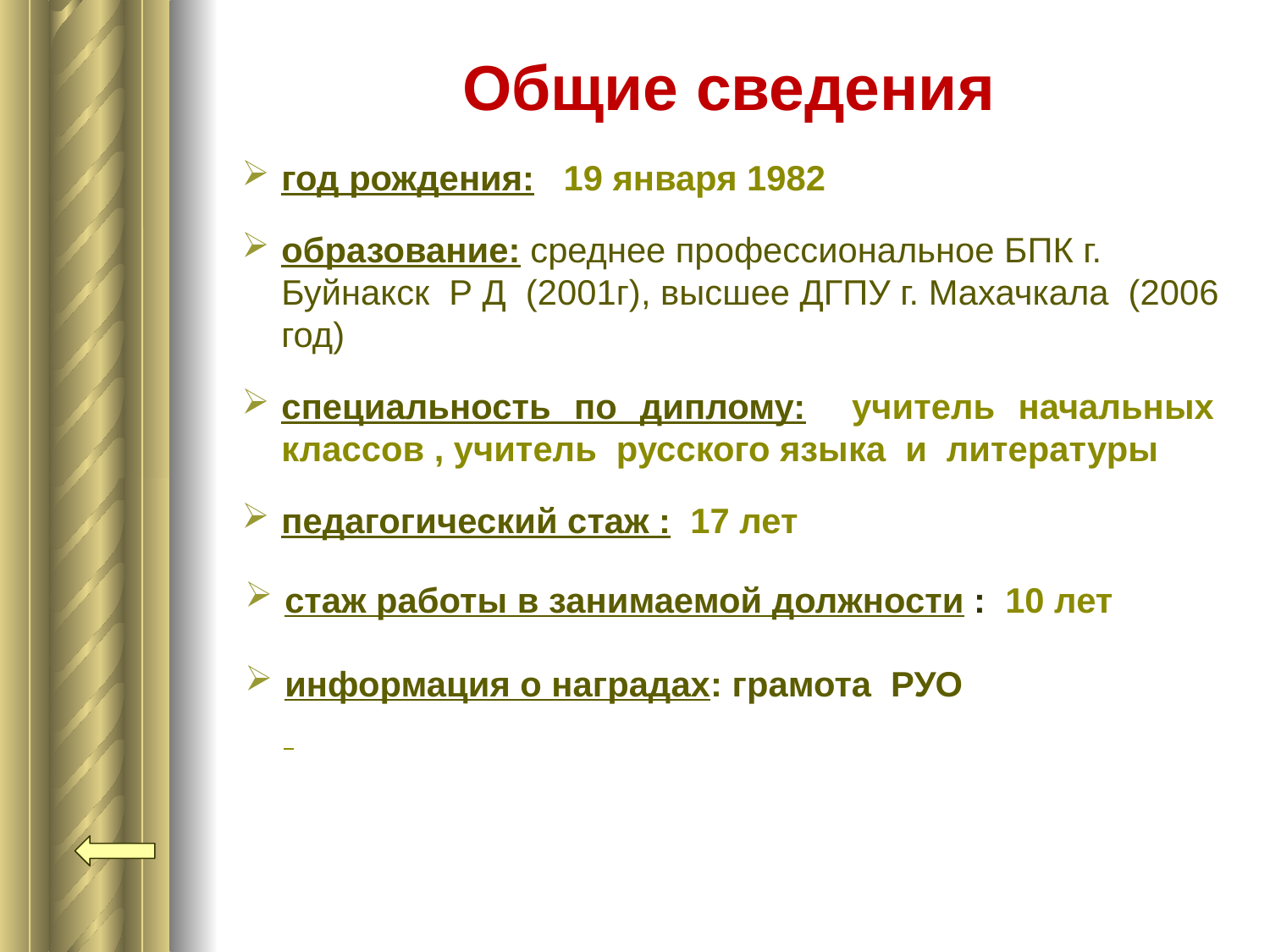

# Общие сведения
год рождения:   19 января 1982

образование: среднее профессиональное БПК г. Буйнакск  Р Д  (2001г), высшее ДГПУ г. Махачкала  (2006 год)

специальность по диплому:  учитель начальных  классов , учитель  русского языка  и  литературы

педагогический стаж :  17 лет

стаж работы в занимаемой должности :  10 лет

информация о наградах: грамота  РУО